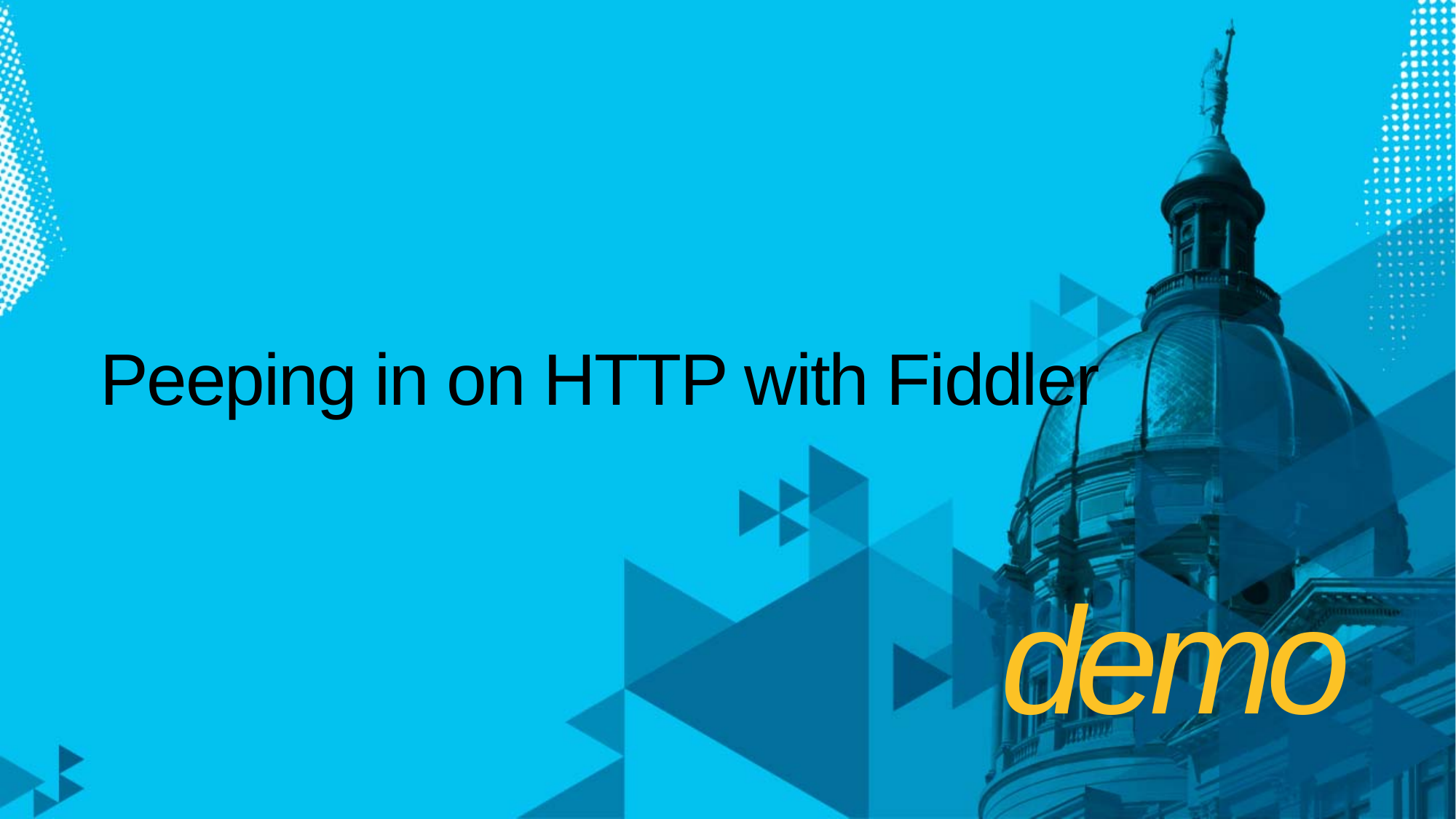

# Peeping in on HTTP with Fiddler

demo